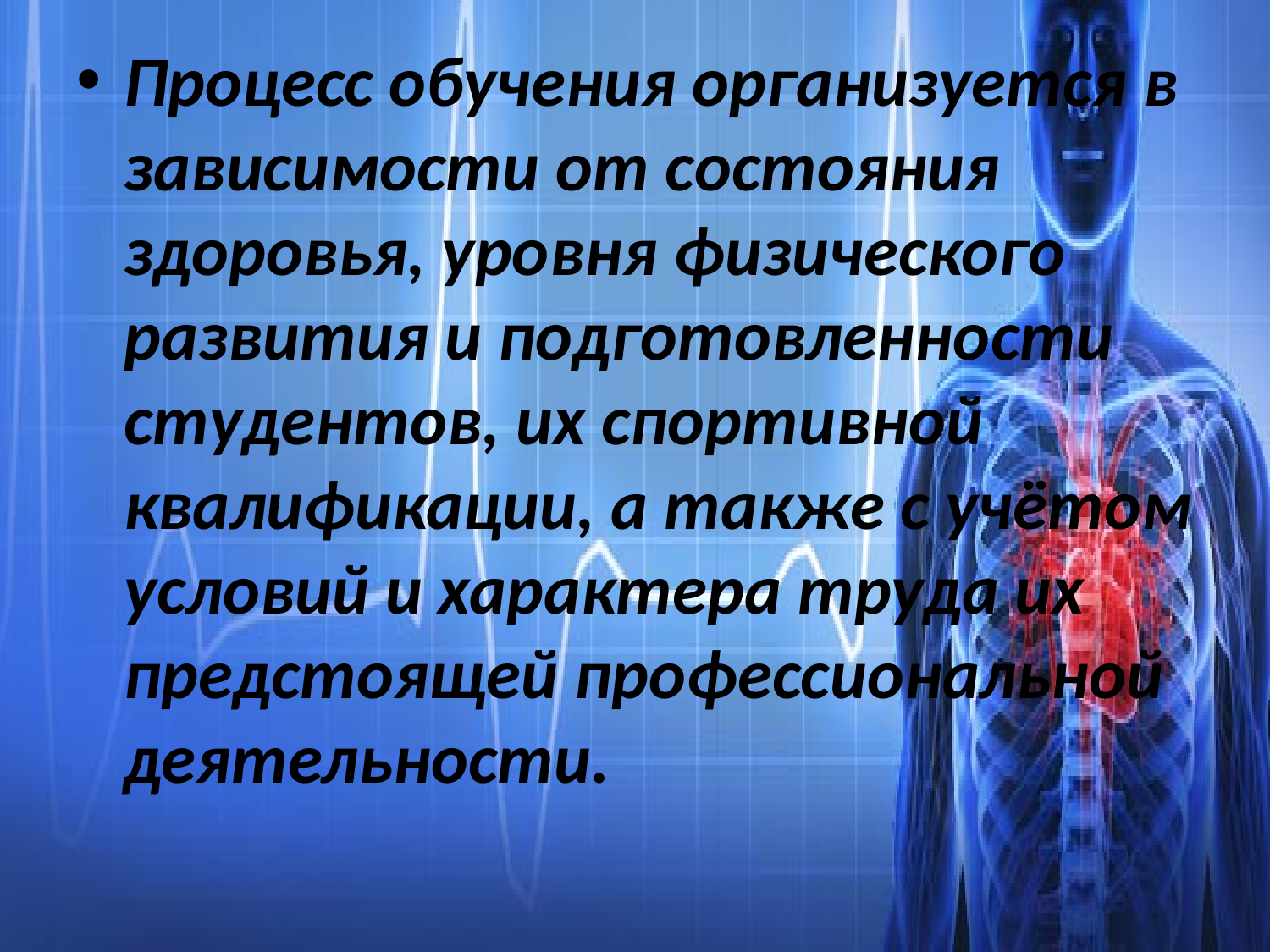

Процесс обучения организуется в зависимости от состояния здоровья, уровня физического развития и подготовленности студентов, их спортивной квалификации, а также с учётом условий и характера труда их предстоящей профессиональной деятельности.
#